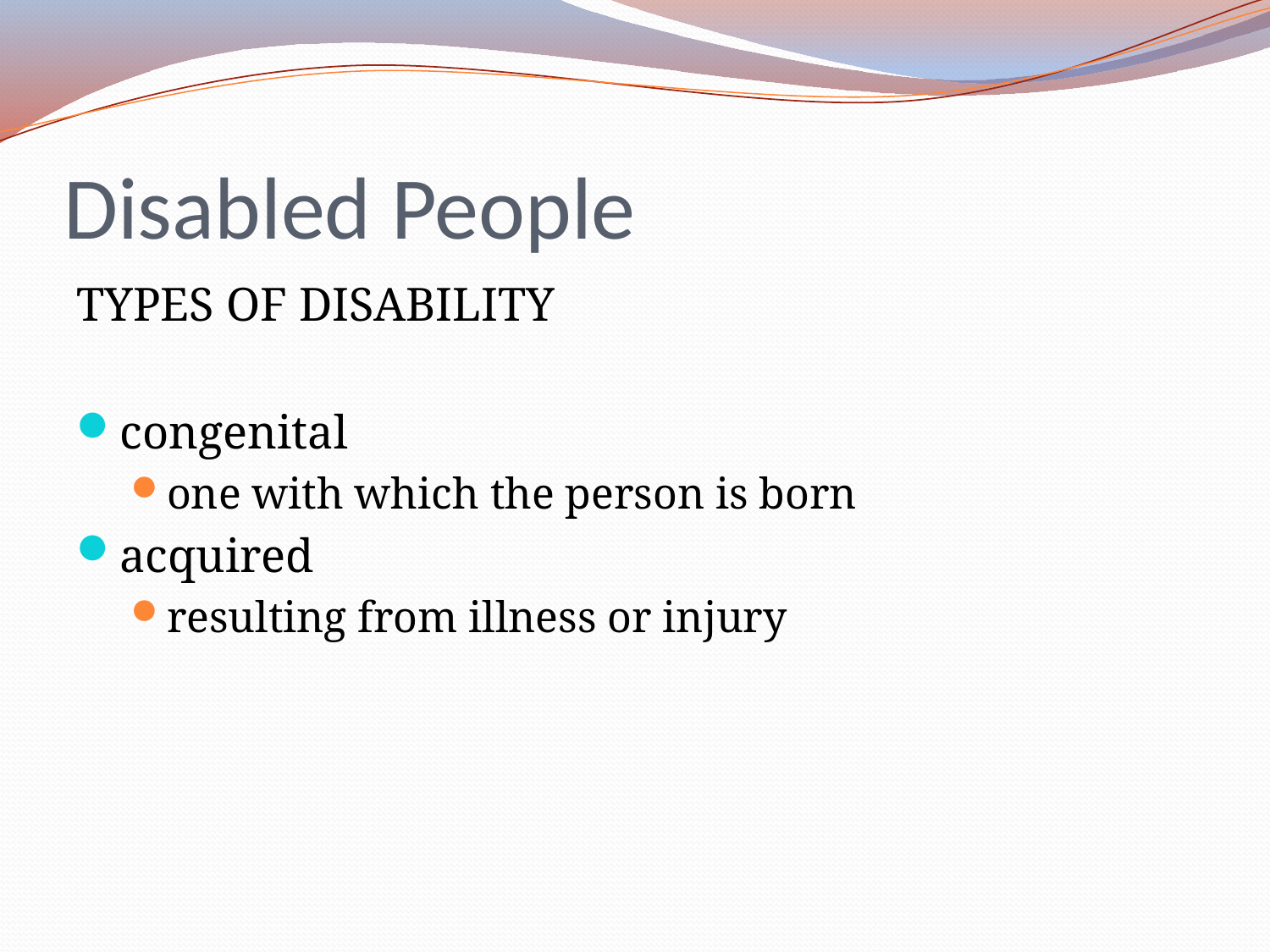

# Disabled People
TYPES OF DISABILITY

congenital
one with which the person is born
acquired
resulting from illness or injury